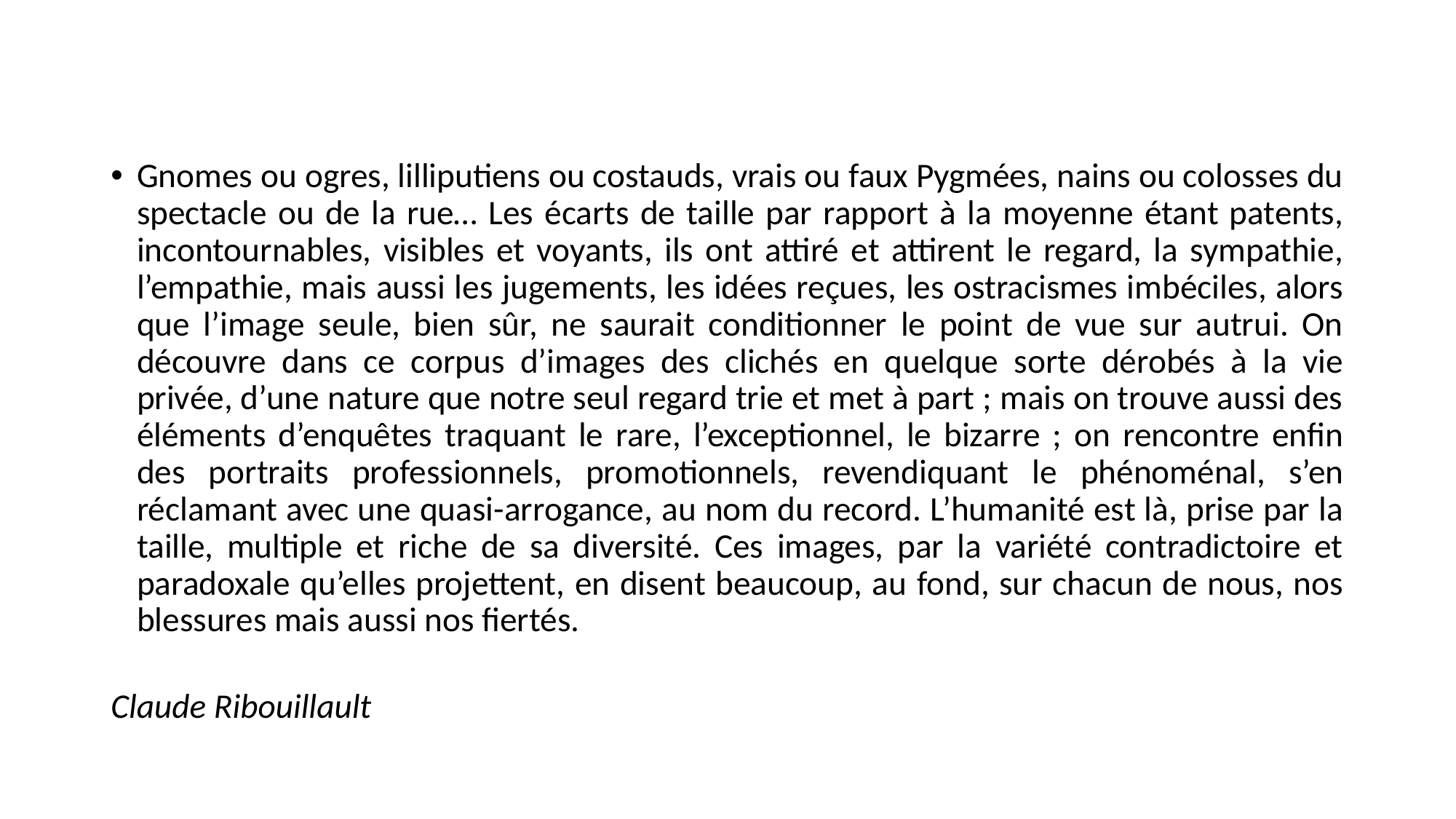

Gnomes ou ogres, lilliputiens ou costauds, vrais ou faux Pygmées, nains ou colosses du spectacle ou de la rue… Les écarts de taille par rapport à la moyenne étant patents, incontournables, visibles et voyants, ils ont attiré et attirent le regard, la sympathie, l’empathie, mais aussi les jugements, les idées reçues, les ostracismes imbéciles, alors que l’image seule, bien sûr, ne saurait conditionner le point de vue sur autrui. On découvre dans ce corpus d’images des clichés en quelque sorte dérobés à la vie privée, d’une nature que notre seul regard trie et met à part ; mais on trouve aussi des éléments d’enquêtes traquant le rare, l’exceptionnel, le bizarre ; on rencontre enfin des portraits professionnels, promotionnels, revendiquant le phénoménal, s’en réclamant avec une quasi-arrogance, au nom du record. L’humanité est là, prise par la taille, multiple et riche de sa diversité. Ces images, par la variété contradictoire et paradoxale qu’elles projettent, en disent beaucoup, au fond, sur chacun de nous, nos blessures mais aussi nos fiertés.
 
Claude Ribouillault